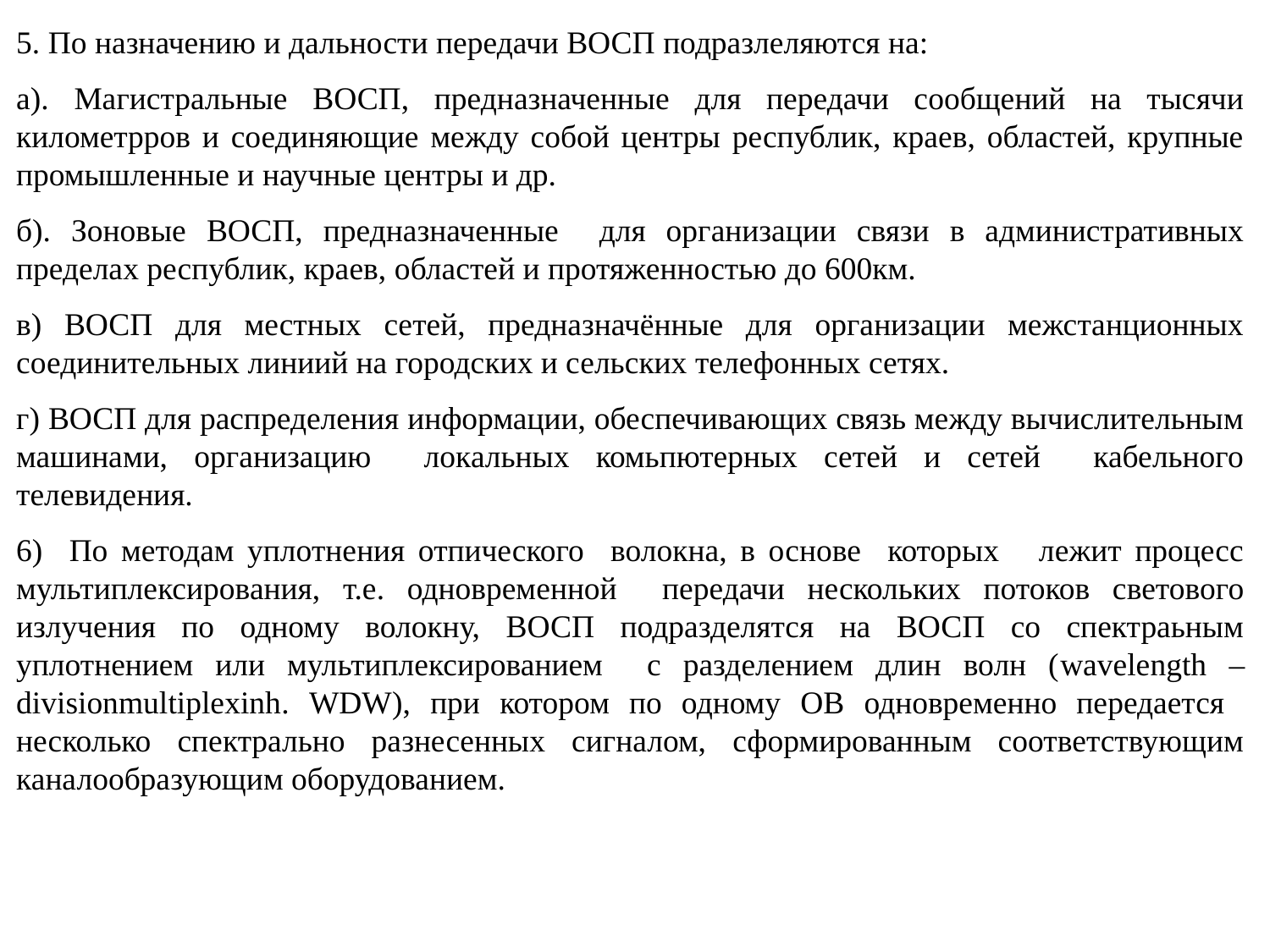

5. По назначению и дальности передачи ВОСП подразлеляются на:
а). Магистральные ВОСП, предназначенные для передачи сообщений на тысячи километрров и соединяющие между собой центры республик, краев, областей, крупные промышленные и научные центры и др.
б). Зоновые ВОСП, предназначенные  для организации связи в административных пределах республик, краев, областей и протяженностью до 600км.
в) ВОСП для местных сетей, предназначённые для организации межстанционных соединительных линиий на городских и сельских телефонных сетях.
г) ВОСП для распределения информации, обеспечивающих связь между вычислительным машинами, организацию  локальных комьпютерных сетей и сетей  кабельного телевидения.
6)  По методам уплотнения отпического  волокна, в основе  которых   лежит процесс мультиплексирования, т.е. одновременной  передачи нескольких потоков светового излучения по одному волокну, ВОСП подразделятся на ВОСП со спектраьным уплотнением или мультиплексированием  с разделением длин волн (wavelength – divisionmultiplexinh. WDW), при котором по одному ОВ одновременно передается  несколько спектрально разнесенных сигналом, сформированным соответствующим каналообразующим оборудованием.